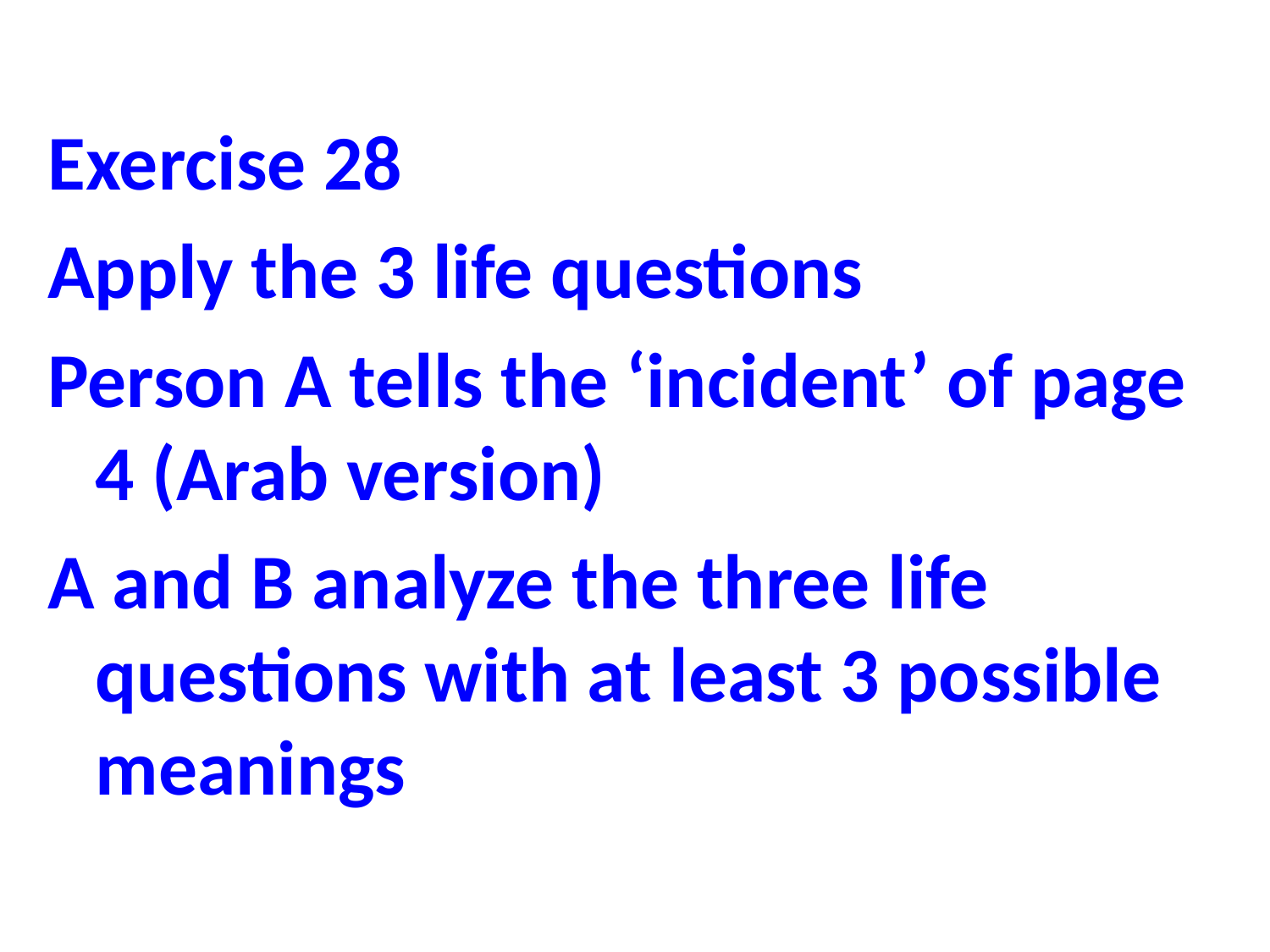

Exercise 28
Apply the 3 life questions
Person A tells the ‘incident’ of page 4 (Arab version)
A and B analyze the three life questions with at least 3 possible meanings